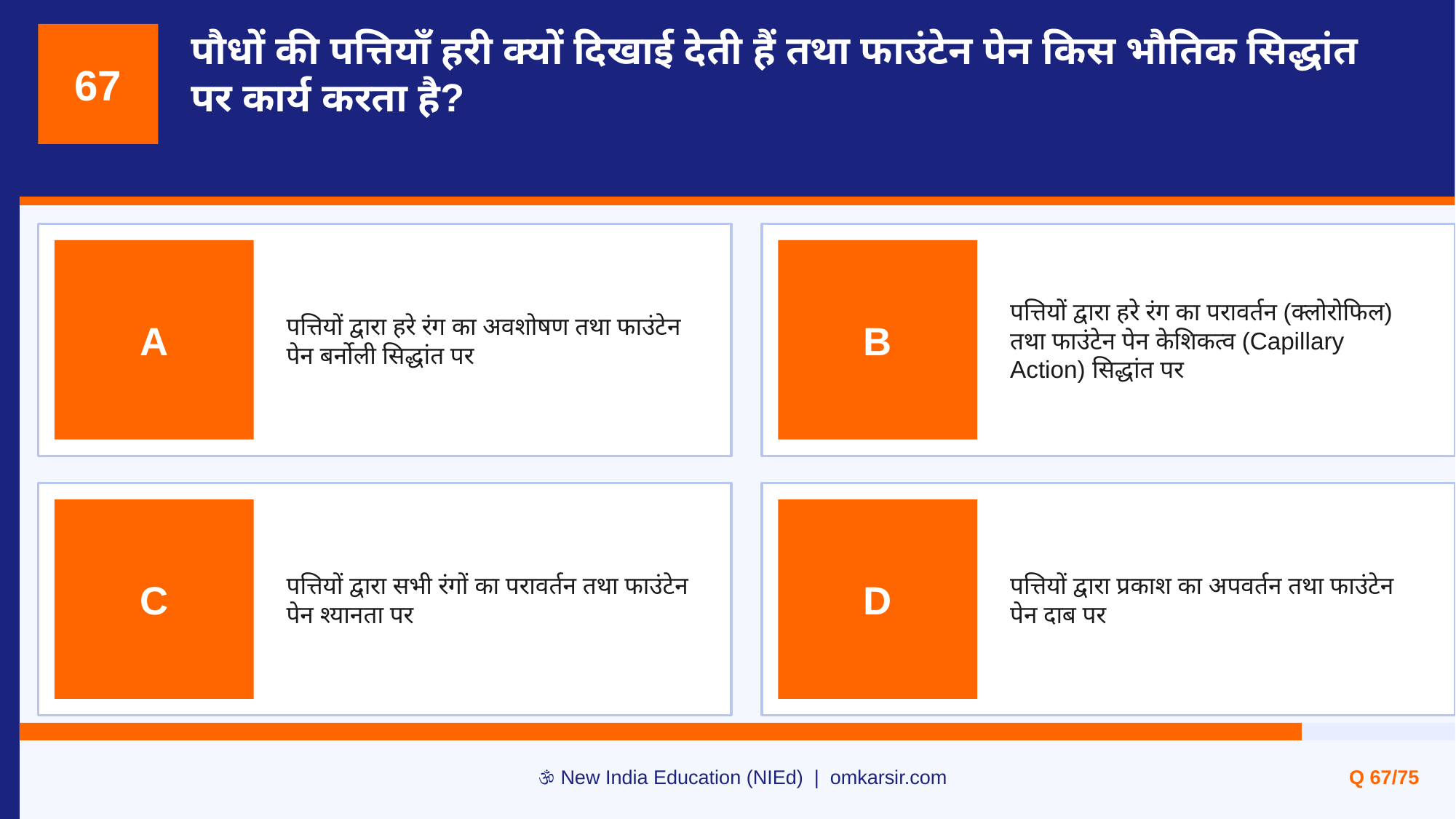

पौधों की पत्तियाँ हरी क्यों दिखाई देती हैं तथा फाउंटेन पेन किस भौतिक सिद्धांत पर कार्य करता है?
67

पत्तियों द्वारा हरे रंग का अवशोषण तथा फाउंटेन पेन बर्नोली सिद्धांत पर
पत्तियों द्वारा हरे रंग का परावर्तन (क्लोरोफिल) तथा फाउंटेन पेन केशिकत्व (Capillary Action) सिद्धांत पर
A
B

पत्तियों द्वारा सभी रंगों का परावर्तन तथा फाउंटेन पेन श्यानता पर
पत्तियों द्वारा प्रकाश का अपवर्तन तथा फाउंटेन पेन दाब पर
C
D

🕉️ New India Education (NIEd)  |  omkarsir.com
Q 67/75